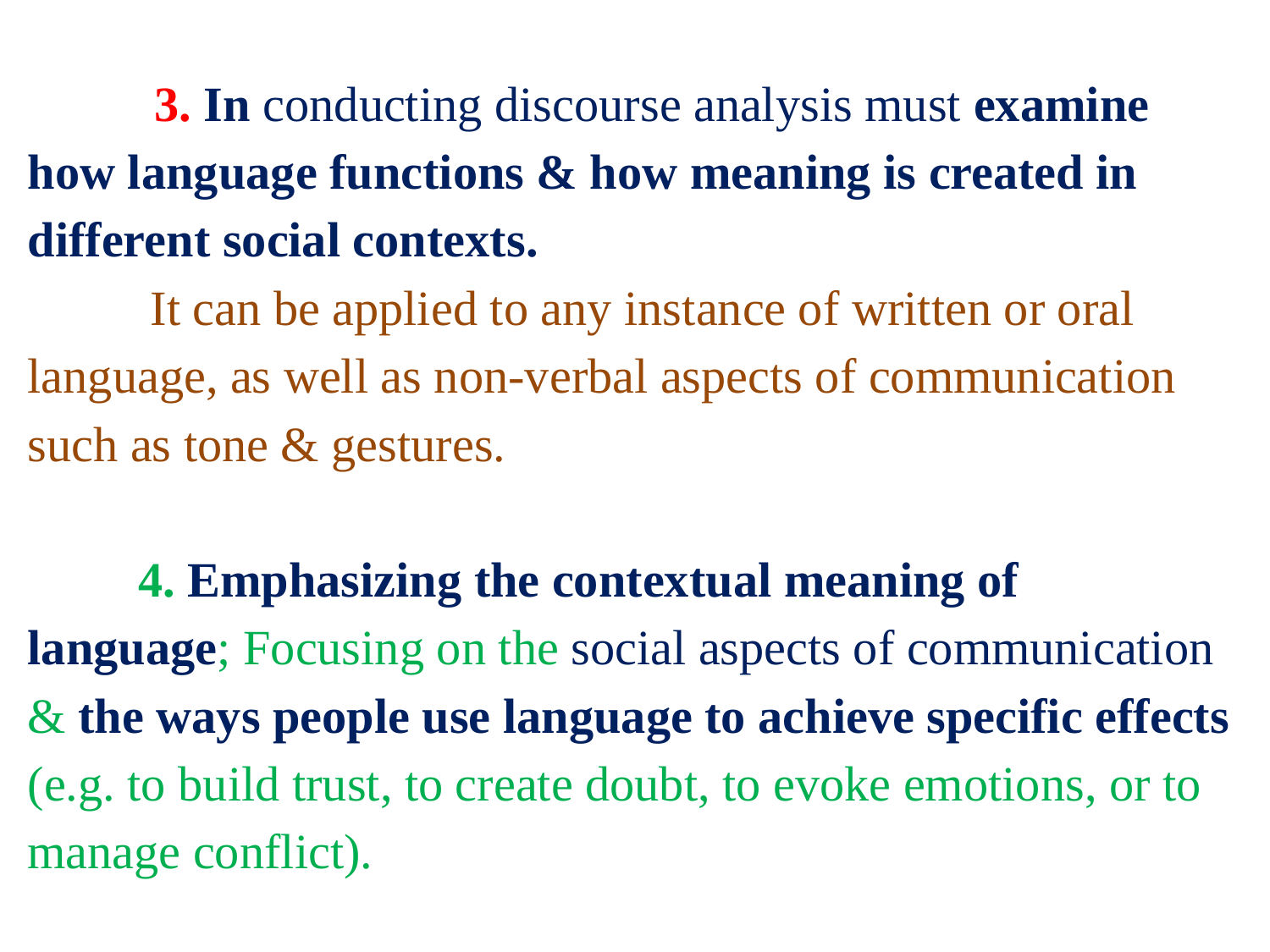

# 3. In conducting discourse analysis must examine how language functions & how meaning is created in different social contexts. It can be applied to any instance of written or oral language, as well as non-verbal aspects of communication such as tone & gestures. 4. Emphasizing the contextual meaning of language; Focusing on the social aspects of communication & the ways people use language to achieve specific effects (e.g. to build trust, to create doubt, to evoke emotions, or to manage conflict).